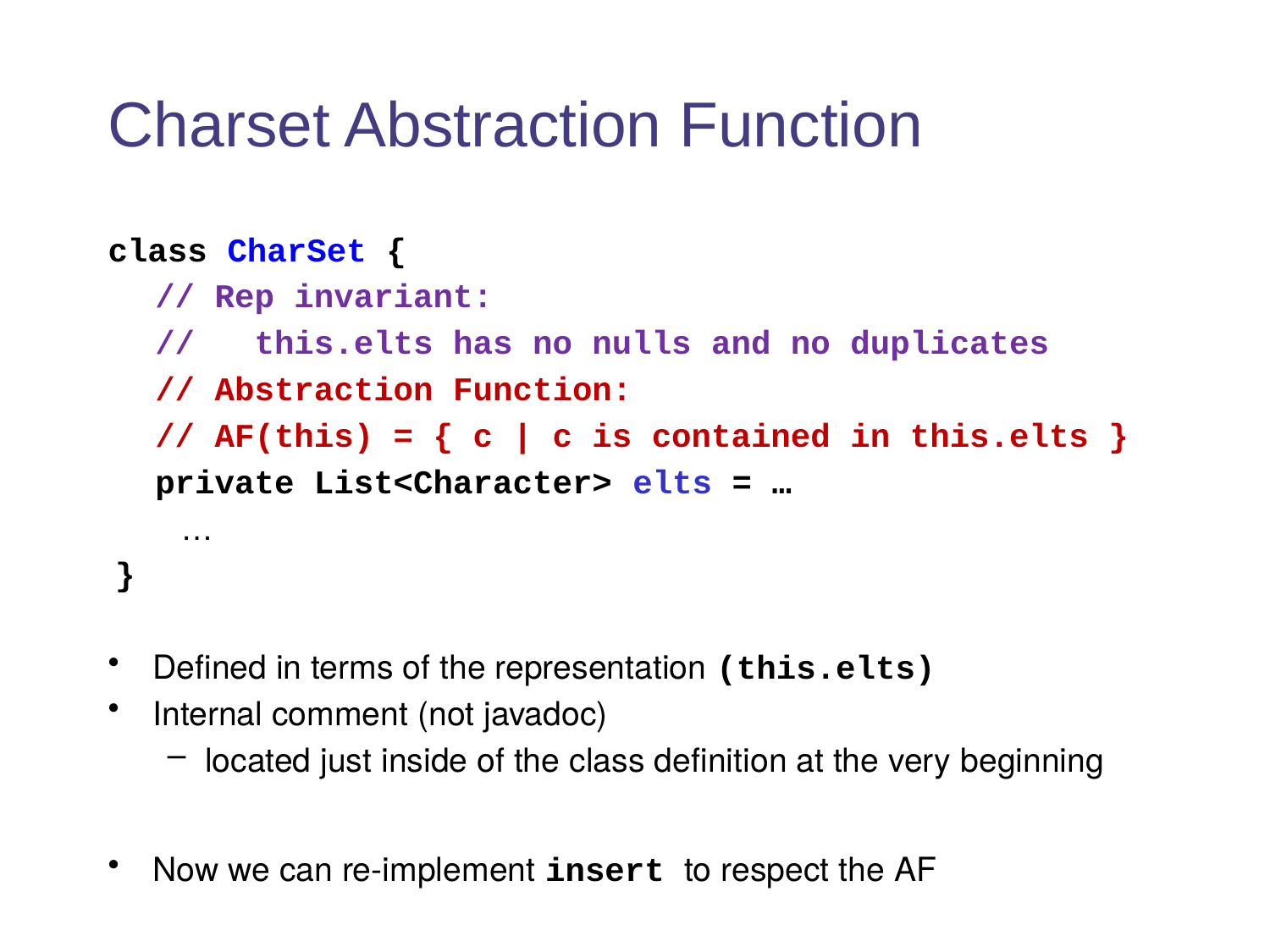

# Charset Abstraction Function
class CharSet {
  // Rep invariant:
  //   this.elts has no nulls and no duplicates
  // Abstraction Function:
  // AF(this) = { c | c is contained in this.elts }
  private List<Character> elts = …
       …
}

Defined in terms of the representation (this.elts)
Internal comment (not javadoc)
located just inside of the class definition at the very beginning

Now we can re-implement insert to respect the AF